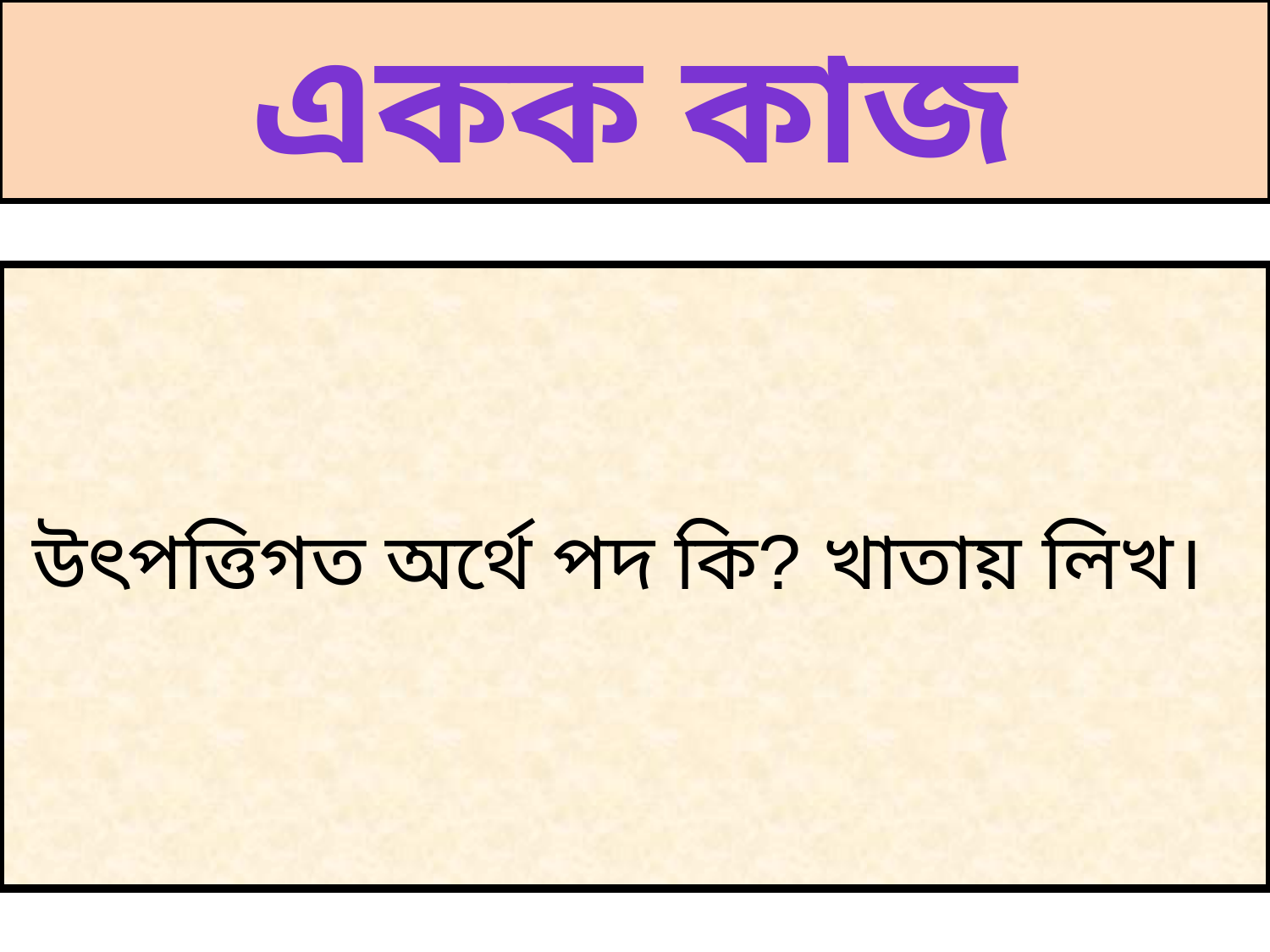

# একক কাজ

 উৎপত্তিগত অর্থে পদ কি? খাতায় লিখ।